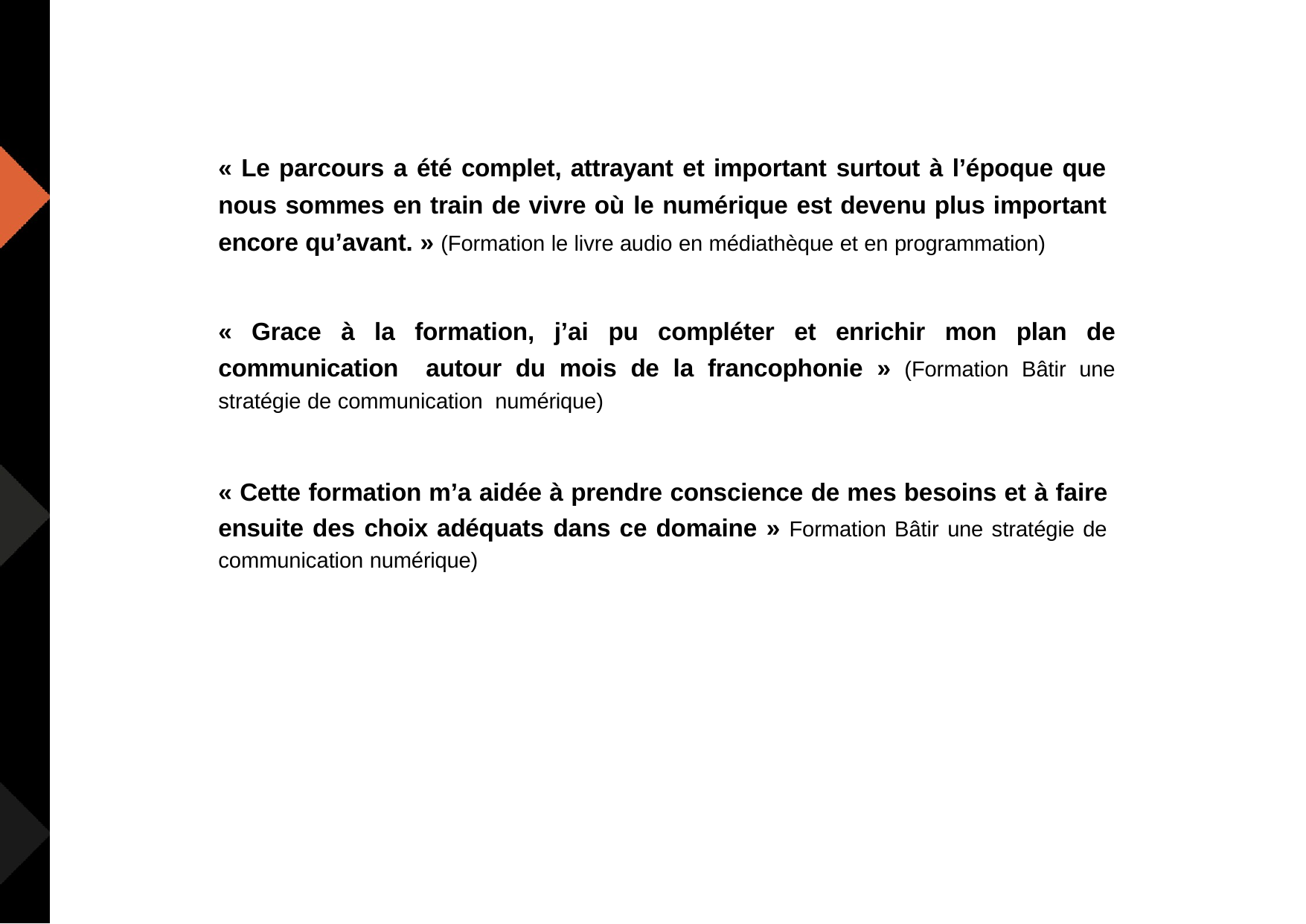

« Le parcours a été complet, attrayant et important surtout à l’époque que  nous sommes en train de vivre où le numérique est devenu plus important  encore qu’avant. » (Formation le livre audio en médiathèque et en programmation)

« Grace à la formation, j’ai pu compléter et enrichir mon plan de communication  autour du mois de la francophonie » (Formation Bâtir une stratégie de communication  numérique)

« Cette formation m’a aidée à prendre conscience de mes besoins et à faire  ensuite des choix adéquats dans ce domaine » Formation Bâtir une stratégie de  communication numérique)